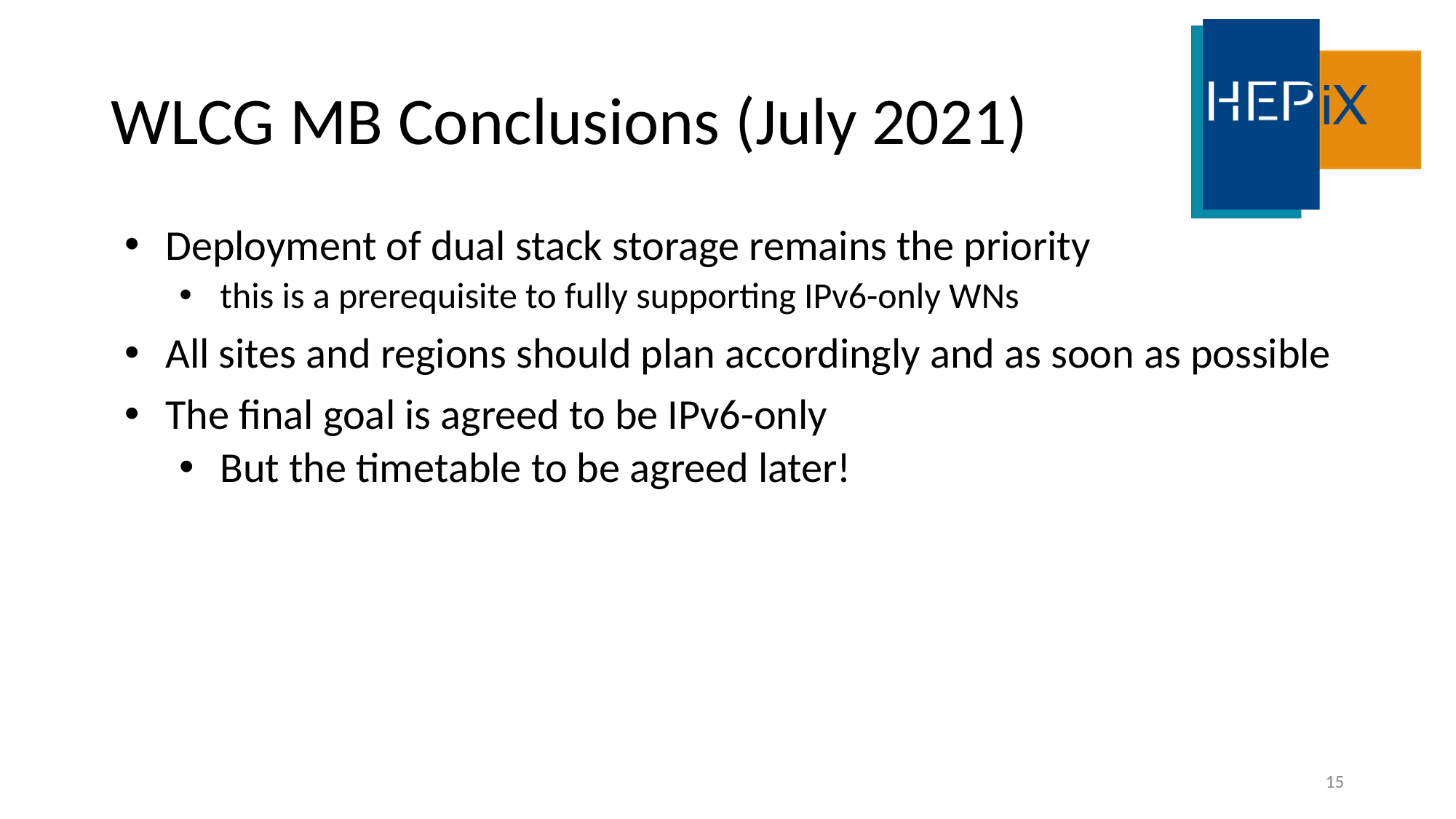

# WLCG MB Conclusions (July 2021)
Deployment of dual stack storage remains the priority
this is a prerequisite to fully supporting IPv6-only WNs
All sites and regions should plan accordingly and as soon as possible
The final goal is agreed to be IPv6-only
But the timetable to be agreed later!

15